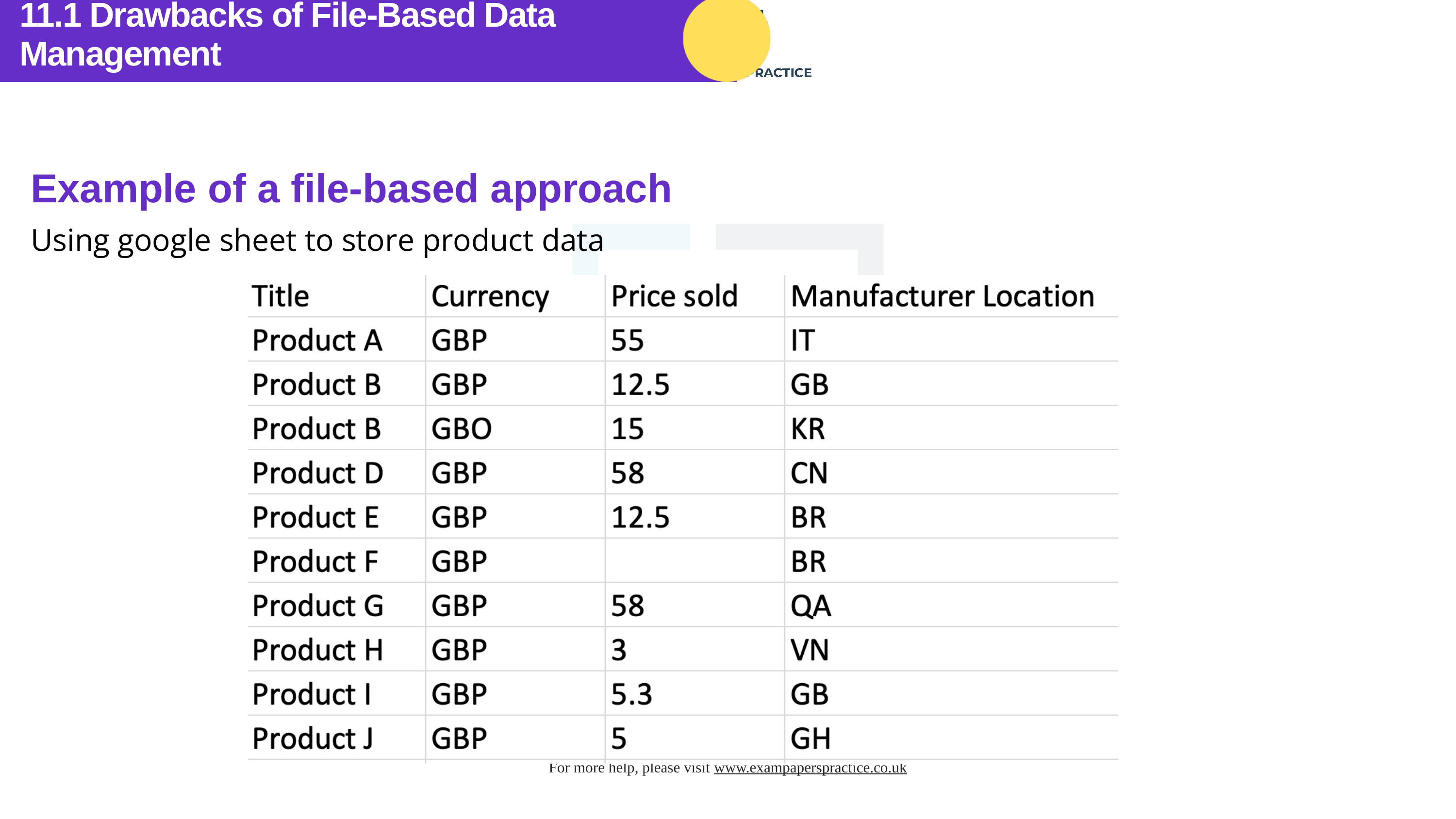

11.1 Drawbacks of File-Based Data Management

Example of a file-based approach
Using google sheet to store product data